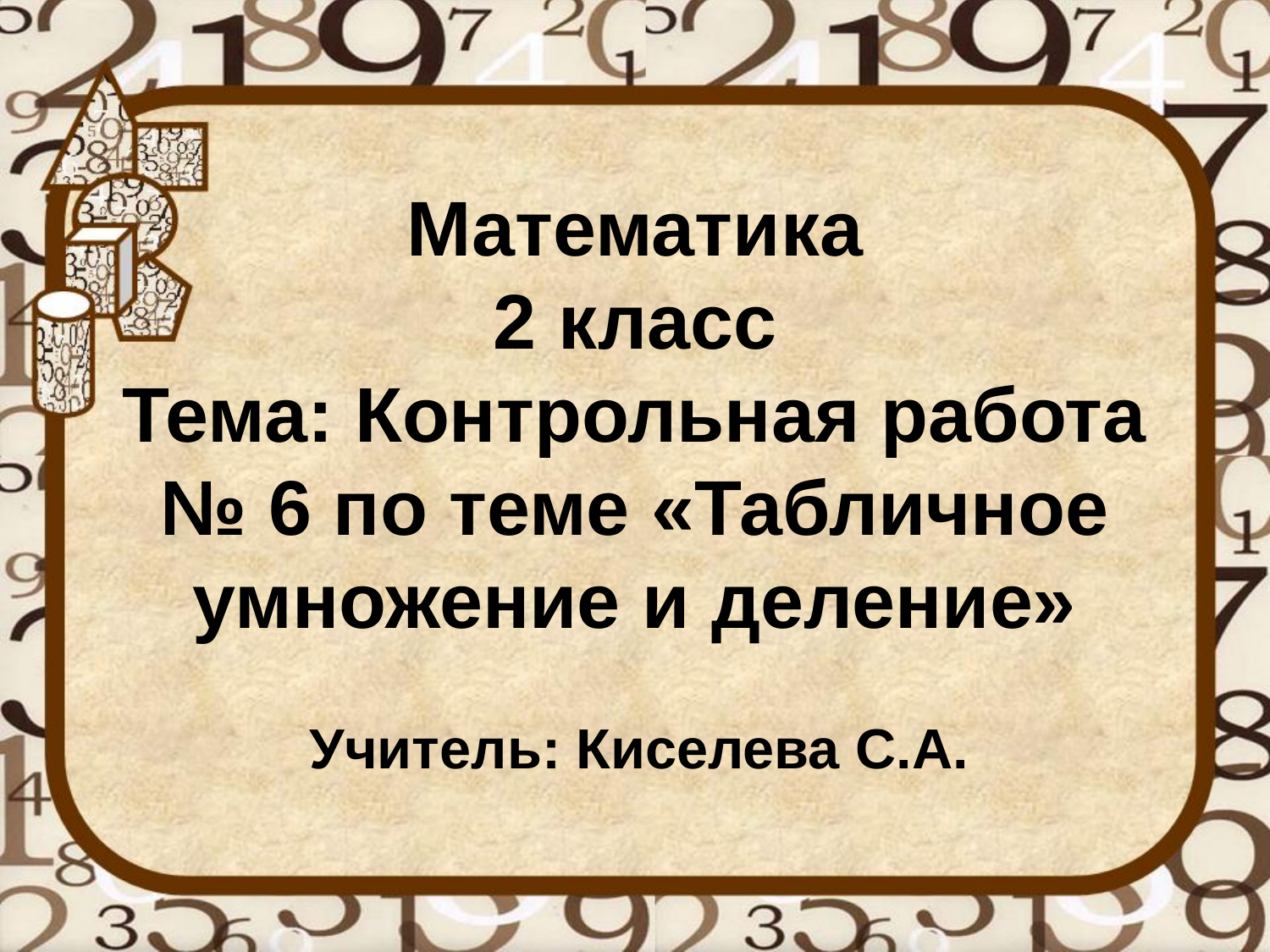

# Математика 2 класс Тема: Контрольная работа № 6 по теме «Табличное умножение и деление»
Учитель: Киселева С.А.